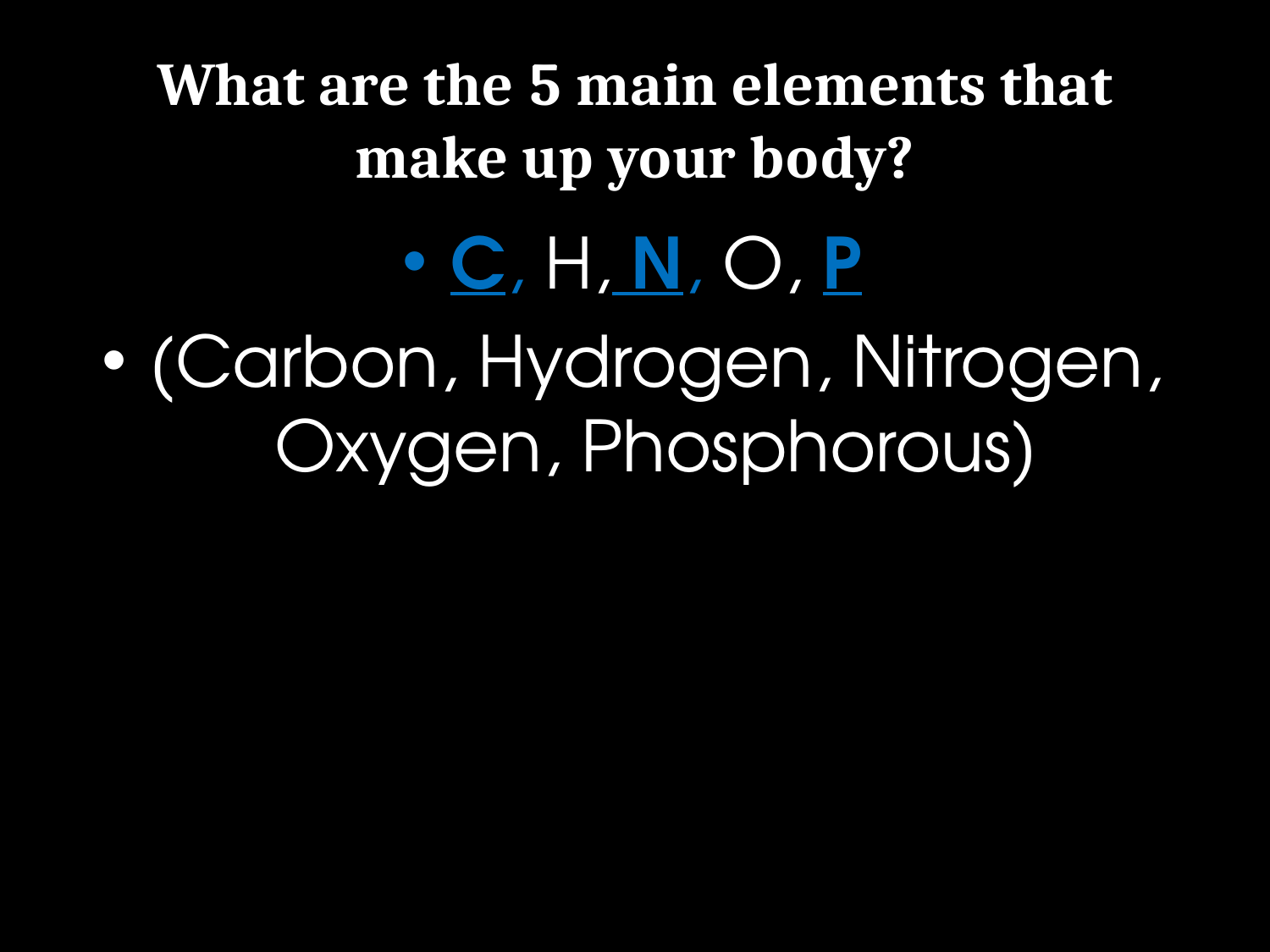

# What are the 5 main elements that make up your body?
C, H, N, O, P
(Carbon, Hydrogen, Nitrogen, Oxygen, Phosphorous)